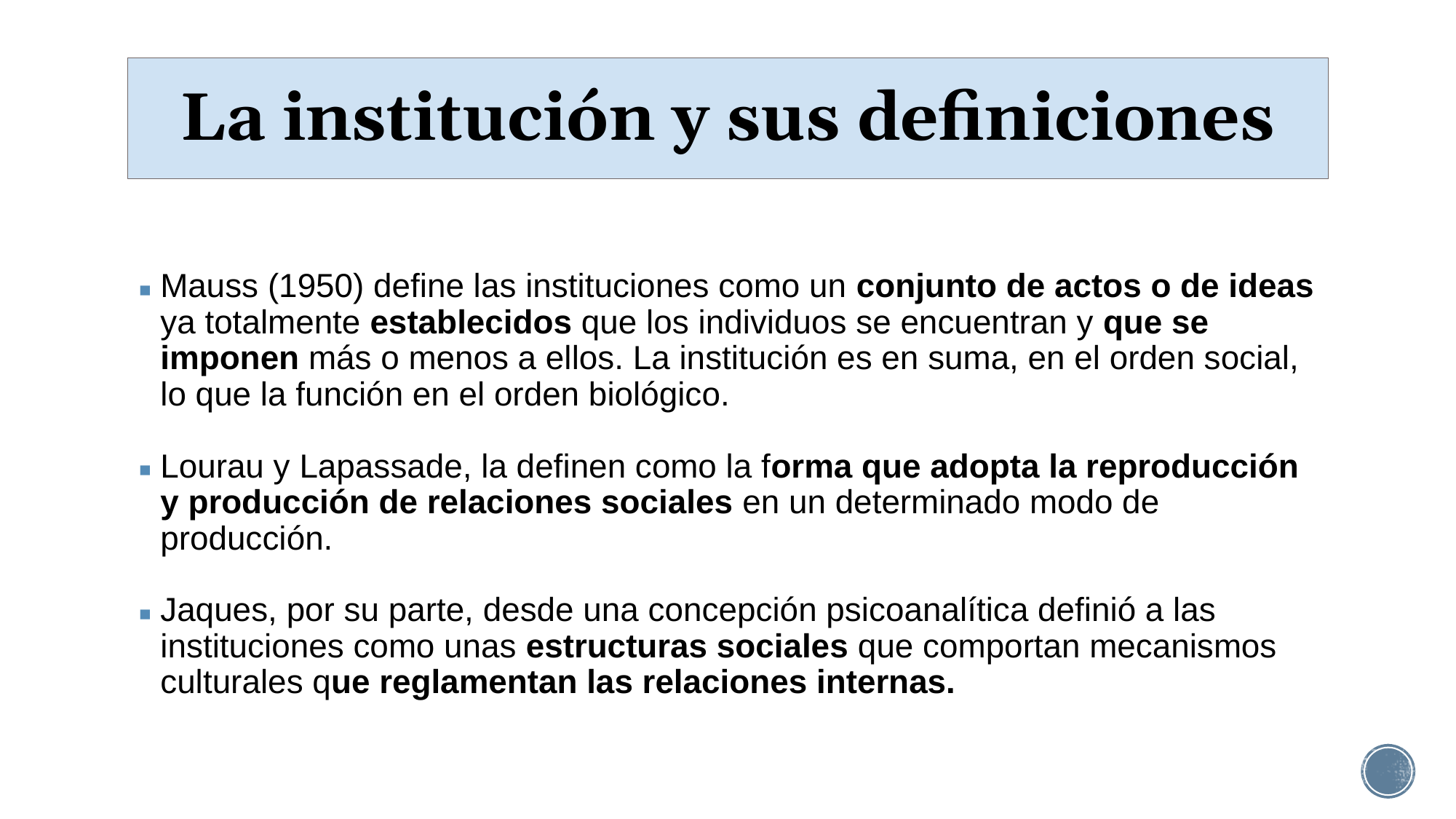

# La institución y sus definiciones
Mauss (1950) define las instituciones como un conjunto de actos o de ideas ya totalmente establecidos que los individuos se encuentran y que se imponen más o menos a ellos. La institución es en suma, en el orden social, lo que la función en el orden biológico.

Lourau y Lapassade, la definen como la forma que adopta la reproducción y producción de relaciones sociales en un determinado modo de producción.

Jaques, por su parte, desde una concepción psicoanalítica definió a las instituciones como unas estructuras sociales que comportan mecanismos culturales que reglamentan las relaciones internas.